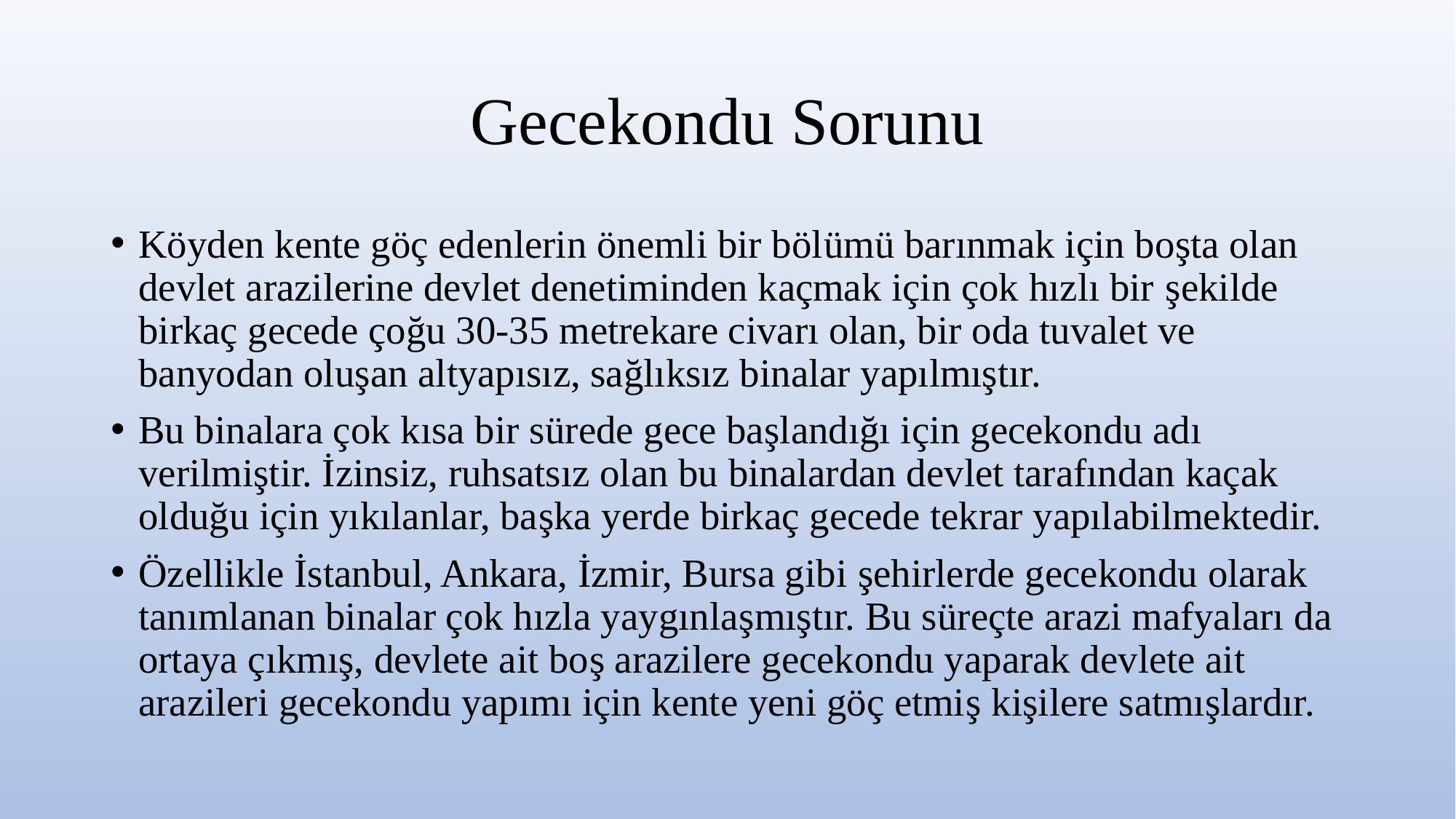

# Gecekondu Sorunu
Köyden kente göç edenlerin önemli bir bölümü barınmak için boşta olan devlet arazilerine devlet denetiminden kaçmak için çok hızlı bir şekilde birkaç gecede çoğu 30-35 metrekare civarı olan, bir oda tuvalet ve banyodan oluşan altyapısız, sağlıksız binalar yapılmıştır.
Bu binalara çok kısa bir sürede gece başlandığı için gecekondu adı verilmiştir. İzinsiz, ruhsatsız olan bu binalardan devlet tarafından kaçak olduğu için yıkılanlar, başka yerde birkaç gecede tekrar yapılabilmektedir.
Özellikle İstanbul, Ankara, İzmir, Bursa gibi şehirlerde gecekondu olarak tanımlanan binalar çok hızla yaygınlaşmıştır. Bu süreçte arazi mafyaları da ortaya çıkmış, devlete ait boş arazilere gecekondu yaparak devlete ait arazileri gecekondu yapımı için kente yeni göç etmiş kişilere satmışlardır.